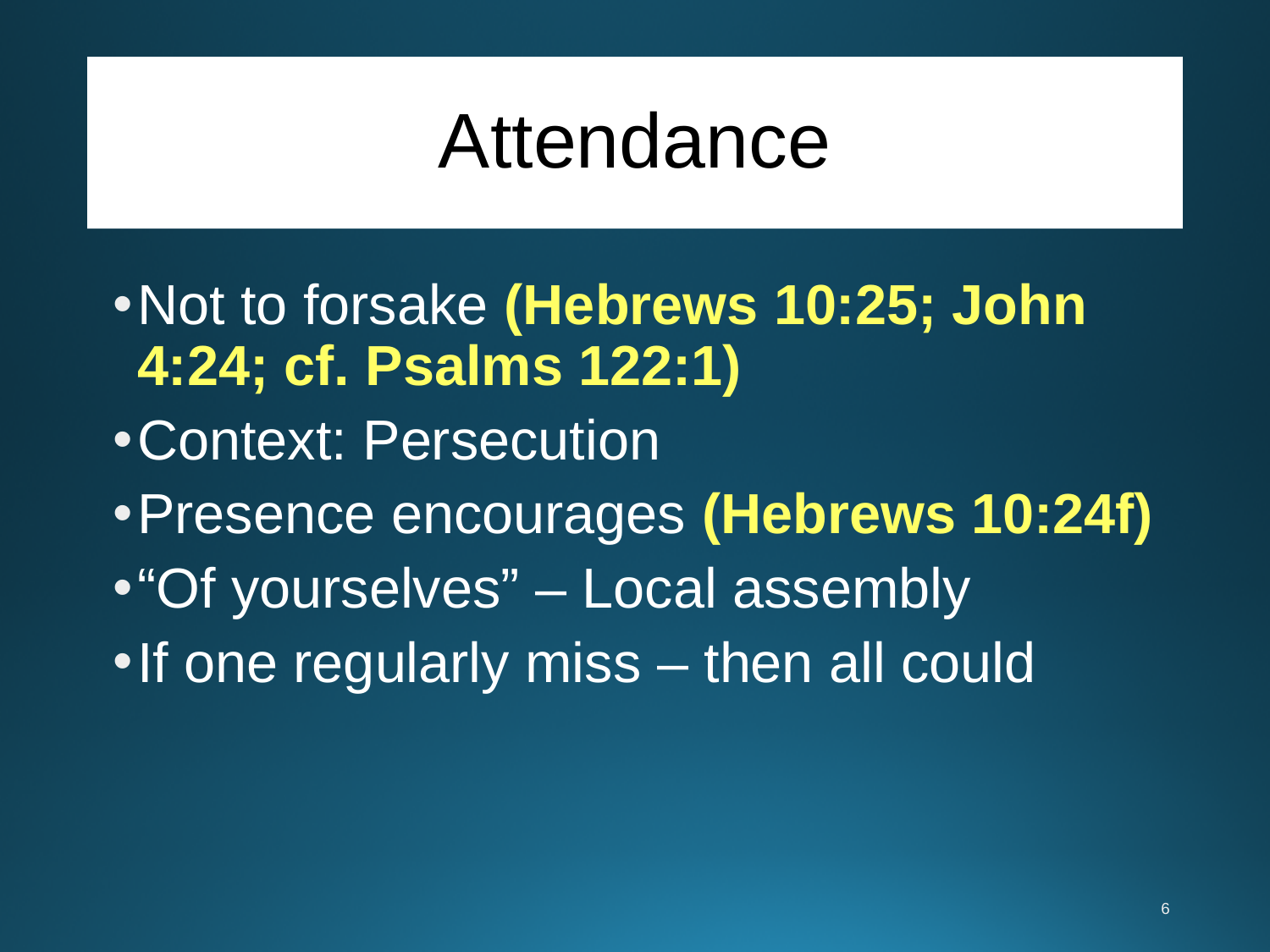

# Attendance
Not to forsake (Hebrews 10:25; John 4:24; cf. Psalms 122:1)
Context: Persecution
Presence encourages (Hebrews 10:24f)
“Of yourselves” – Local assembly
If one regularly miss – then all could
6